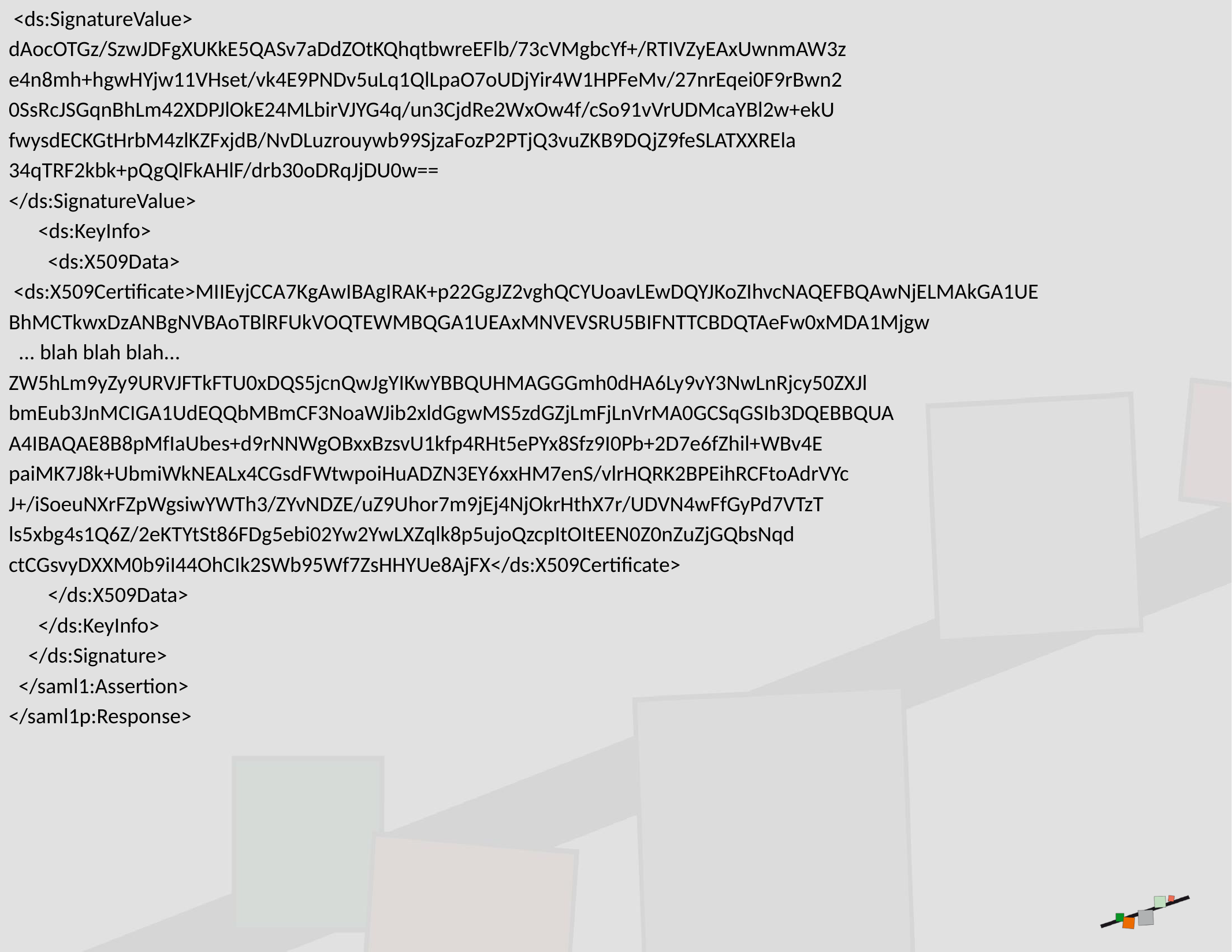

<ds:SignatureValue>
dAocOTGz/SzwJDFgXUKkE5QASv7aDdZOtKQhqtbwreEFlb/73cVMgbcYf+/RTIVZyEAxUwnmAW3z
e4n8mh+hgwHYjw11VHset/vk4E9PNDv5uLq1QlLpaO7oUDjYir4W1HPFeMv/27nrEqei0F9rBwn2
0SsRcJSGqnBhLm42XDPJlOkE24MLbirVJYG4q/un3CjdRe2WxOw4f/cSo91vVrUDMcaYBl2w+ekU
fwysdECKGtHrbM4zlKZFxjdB/NvDLuzrouywb99SjzaFozP2PTjQ3vuZKB9DQjZ9feSLATXXREla
34qTRF2kbk+pQgQlFkAHlF/drb30oDRqJjDU0w==
</ds:SignatureValue>
      <ds:KeyInfo>
        <ds:X509Data>
 <ds:X509Certificate>MIIEyjCCA7KgAwIBAgIRAK+p22GgJZ2vghQCYUoavLEwDQYJKoZIhvcNAQEFBQAwNjELMAkGA1UE
BhMCTkwxDzANBgNVBAoTBlRFUkVOQTEWMBQGA1UEAxMNVEVSRU5BIFNTTCBDQTAeFw0xMDA1Mjgw
  ... blah blah blah...
ZW5hLm9yZy9URVJFTkFTU0xDQS5jcnQwJgYIKwYBBQUHMAGGGmh0dHA6Ly9vY3NwLnRjcy50ZXJl
bmEub3JnMCIGA1UdEQQbMBmCF3NoaWJib2xldGgwMS5zdGZjLmFjLnVrMA0GCSqGSIb3DQEBBQUA
A4IBAQAE8B8pMfIaUbes+d9rNNWgOBxxBzsvU1kfp4RHt5ePYx8Sfz9I0Pb+2D7e6fZhil+WBv4E
paiMK7J8k+UbmiWkNEALx4CGsdFWtwpoiHuADZN3EY6xxHM7enS/vlrHQRK2BPEihRCFtoAdrVYc
J+/iSoeuNXrFZpWgsiwYWTh3/ZYvNDZE/uZ9Uhor7m9jEj4NjOkrHthX7r/UDVN4wFfGyPd7VTzT
ls5xbg4s1Q6Z/2eKTYtSt86FDg5ebi02Yw2YwLXZqlk8p5ujoQzcpItOItEEN0Z0nZuZjGQbsNqd
ctCGsvyDXXM0b9iI44OhCIk2SWb95Wf7ZsHHYUe8AjFX</ds:X509Certificate>
        </ds:X509Data>
      </ds:KeyInfo>
    </ds:Signature>
  </saml1:Assertion>
</saml1p:Response>